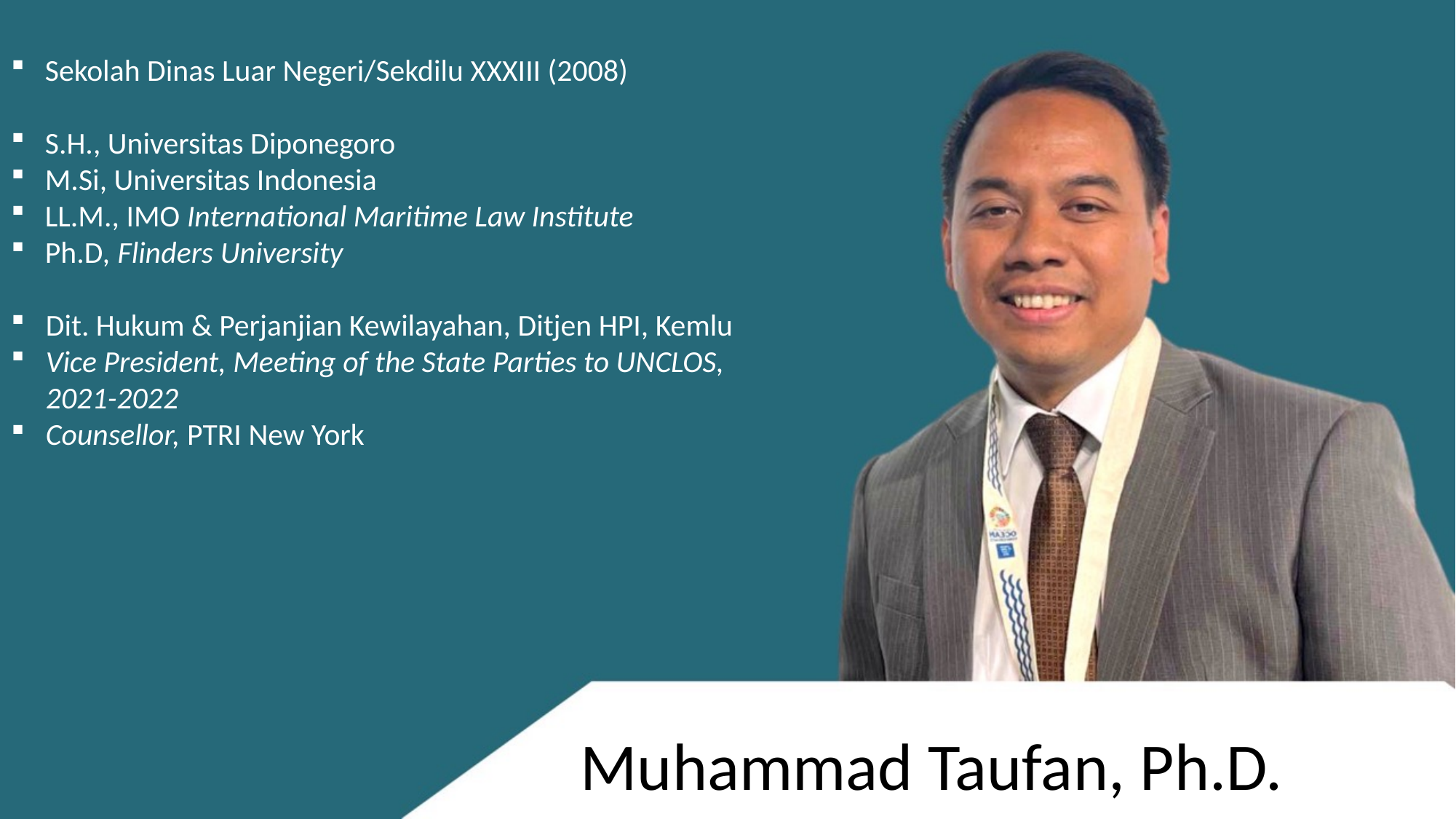

Sekolah Dinas Luar Negeri/Sekdilu XXXIII (2008)

S.H., Universitas Diponegoro
M.Si, Universitas Indonesia
LL.M., IMO International Maritime Law Institute
Ph.D, Flinders University

Dit. Hukum & Perjanjian Kewilayahan, Ditjen HPI, Kemlu
Vice President, Meeting of the State Parties to UNCLOS, 2021-2022
Counsellor, PTRI New York

Muhammad Taufan, Ph.D.